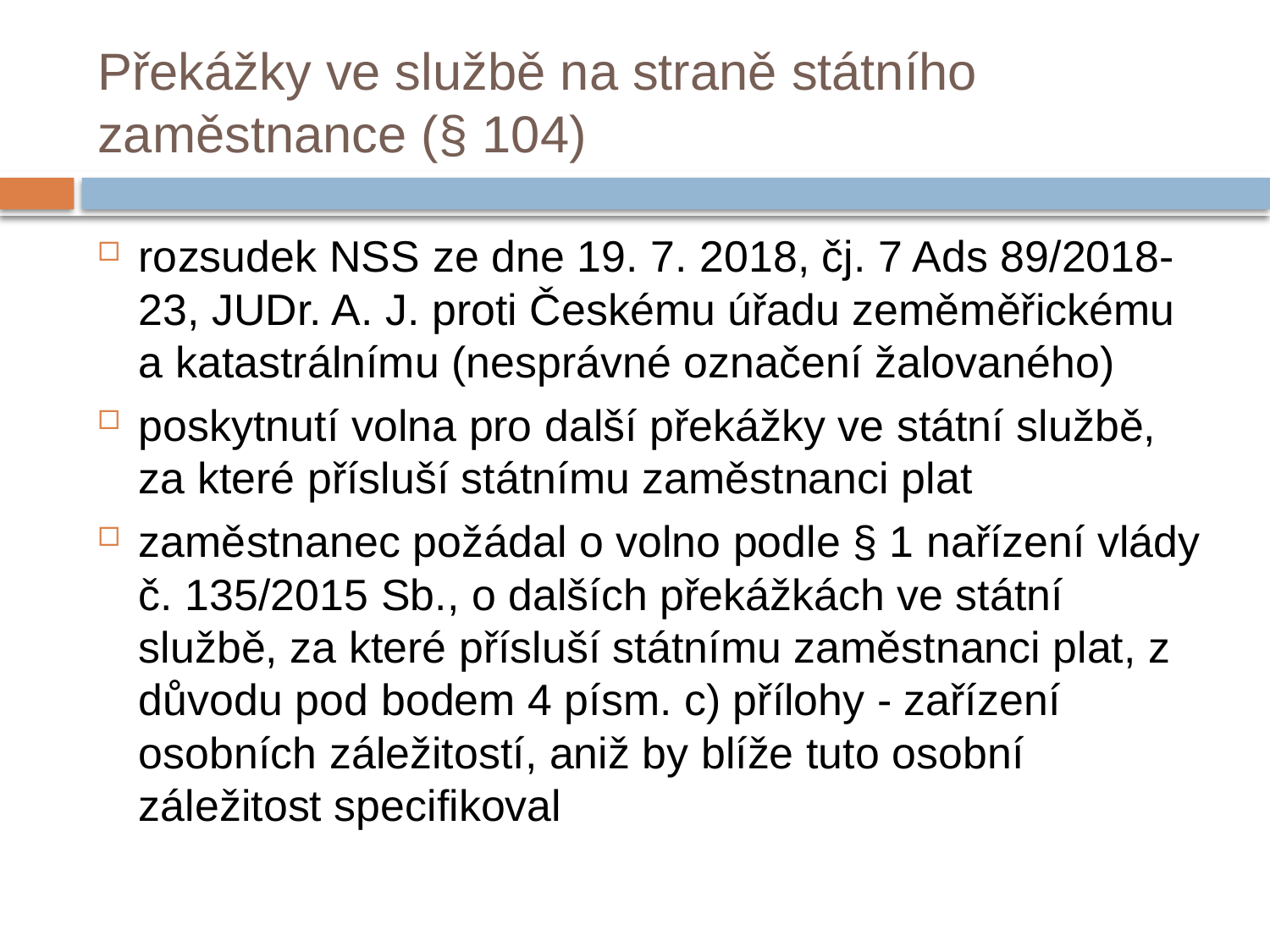

# Překážky ve službě na straně státního zaměstnance (§ 104)
rozsudek NSS ze dne 19. 7. 2018, čj. 7 Ads 89/2018-23, JUDr. A. J. proti Českému úřadu zeměměřickému a katastrálnímu (nesprávné označení žalovaného)
poskytnutí volna pro další překážky ve státní službě, za které přísluší státnímu zaměstnanci plat
zaměstnanec požádal o volno podle § 1 nařízení vlády č. 135/2015 Sb., o dalších překážkách ve státní službě, za které přísluší státnímu zaměstnanci plat, z důvodu pod bodem 4 písm. c) přílohy - zařízení osobních záležitostí, aniž by blíže tuto osobní záležitost specifikoval